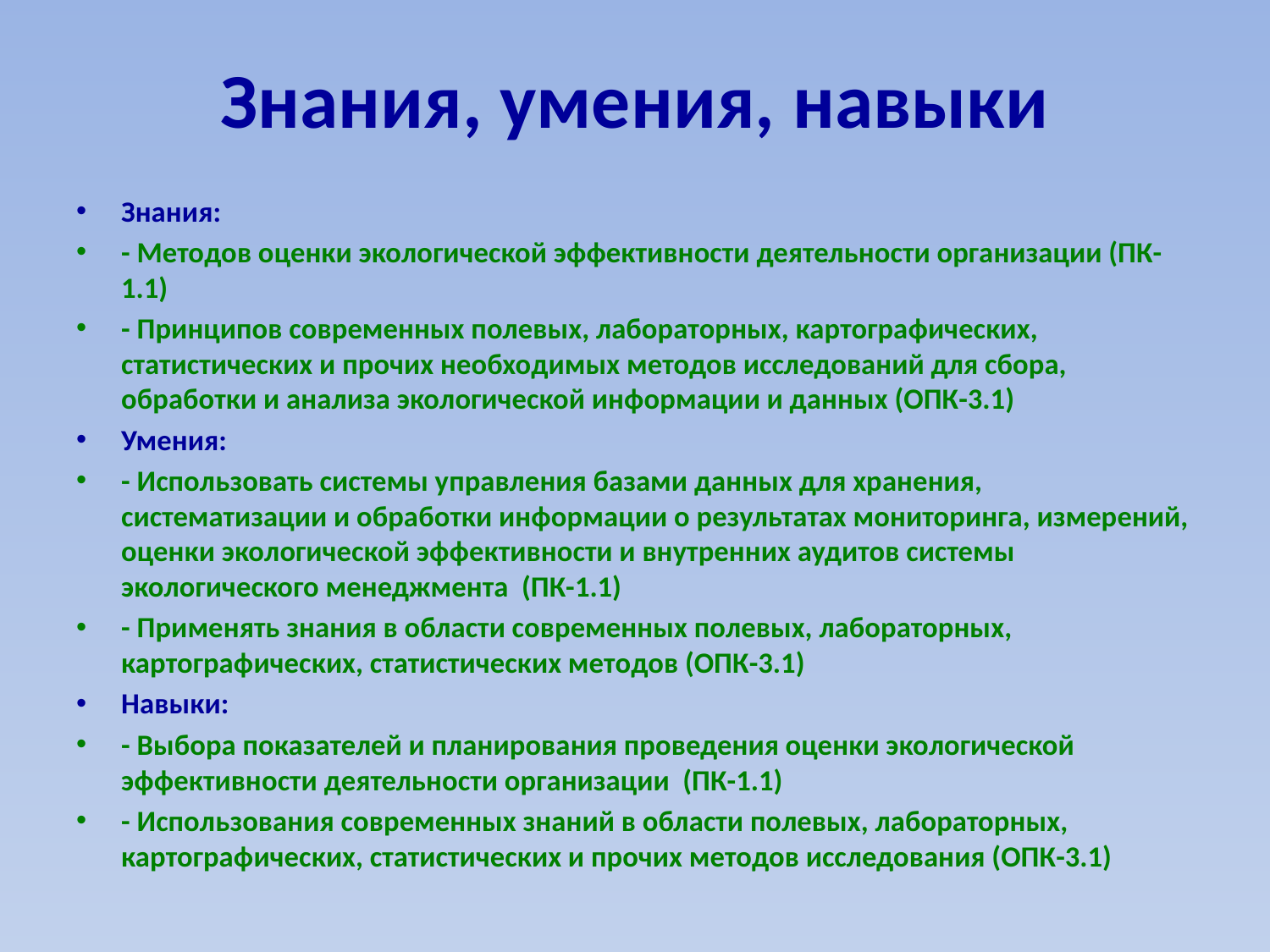

# Знания, умения, навыки
Знания:
- Методов оценки экологической эффективности деятельности организации (ПК-1.1)
- Принципов современных полевых, лабораторных, картографических, статистических и прочих необходимых методов исследований для сбора, обработки и анализа экологической информации и данных (ОПК-3.1)
Умения:
- Использовать системы управления базами данных для хранения, систематизации и обработки информации о результатах мониторинга, измерений, оценки экологической эффективности и внутренних аудитов системы экологического менеджмента  (ПК-1.1)
- Применять знания в области современных полевых, лабораторных, картографических, статистических методов (ОПК-3.1)
Навыки:
- Выбора показателей и планирования проведения оценки экологической эффективности деятельности организации  (ПК-1.1)
- Использования современных знаний в области полевых, лабораторных, картографических, статистических и прочих методов исследования (ОПК-3.1)